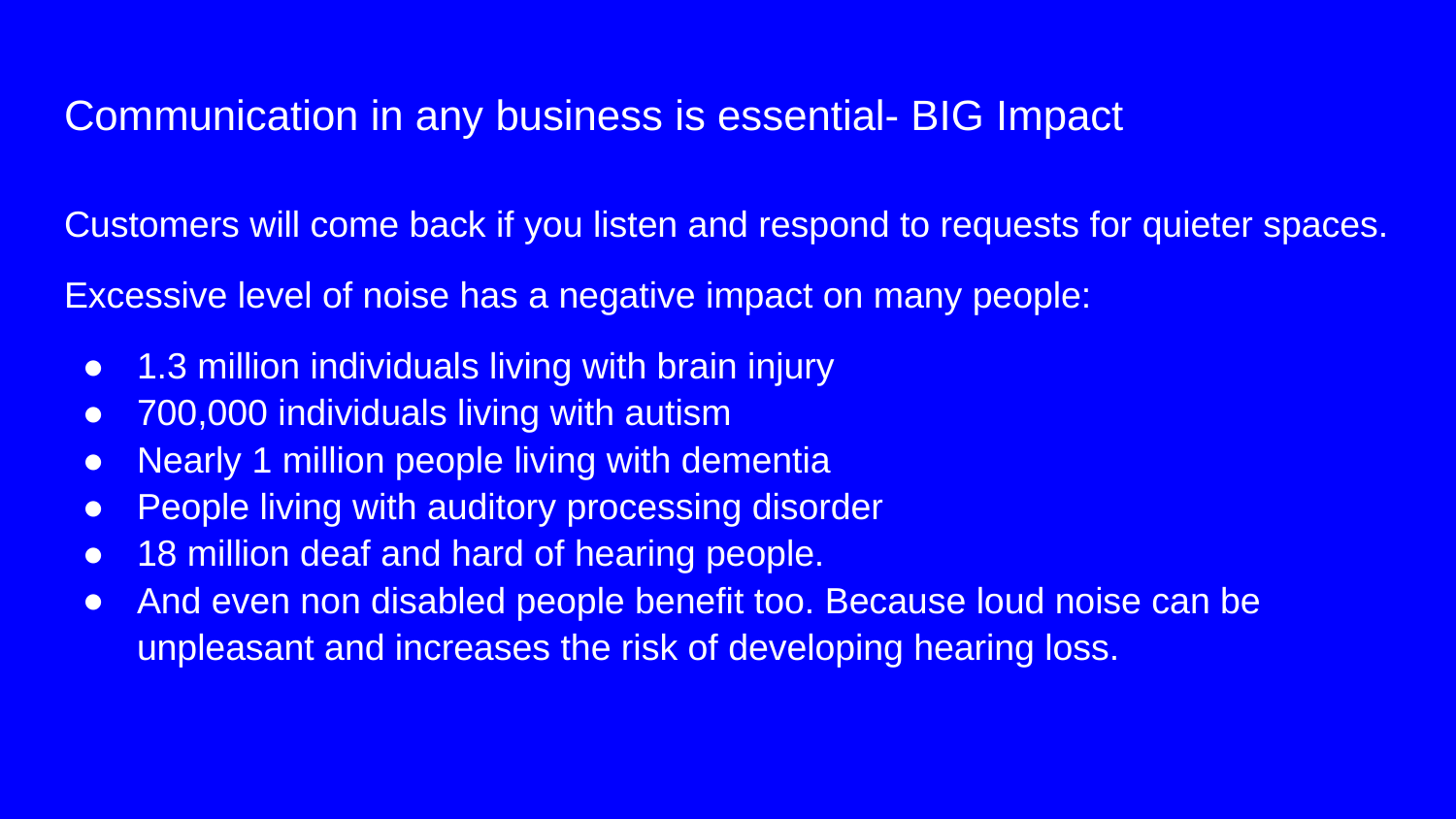

# Communication in any business is essential- BIG Impact
Customers will come back if you listen and respond to requests for quieter spaces.
Excessive level of noise has a negative impact on many people:
1.3 million individuals living with brain injury
700,000 individuals living with autism
Nearly 1 million people living with dementia
People living with auditory processing disorder
18 million deaf and hard of hearing people.
And even non disabled people benefit too. Because loud noise can be unpleasant and increases the risk of developing hearing loss.